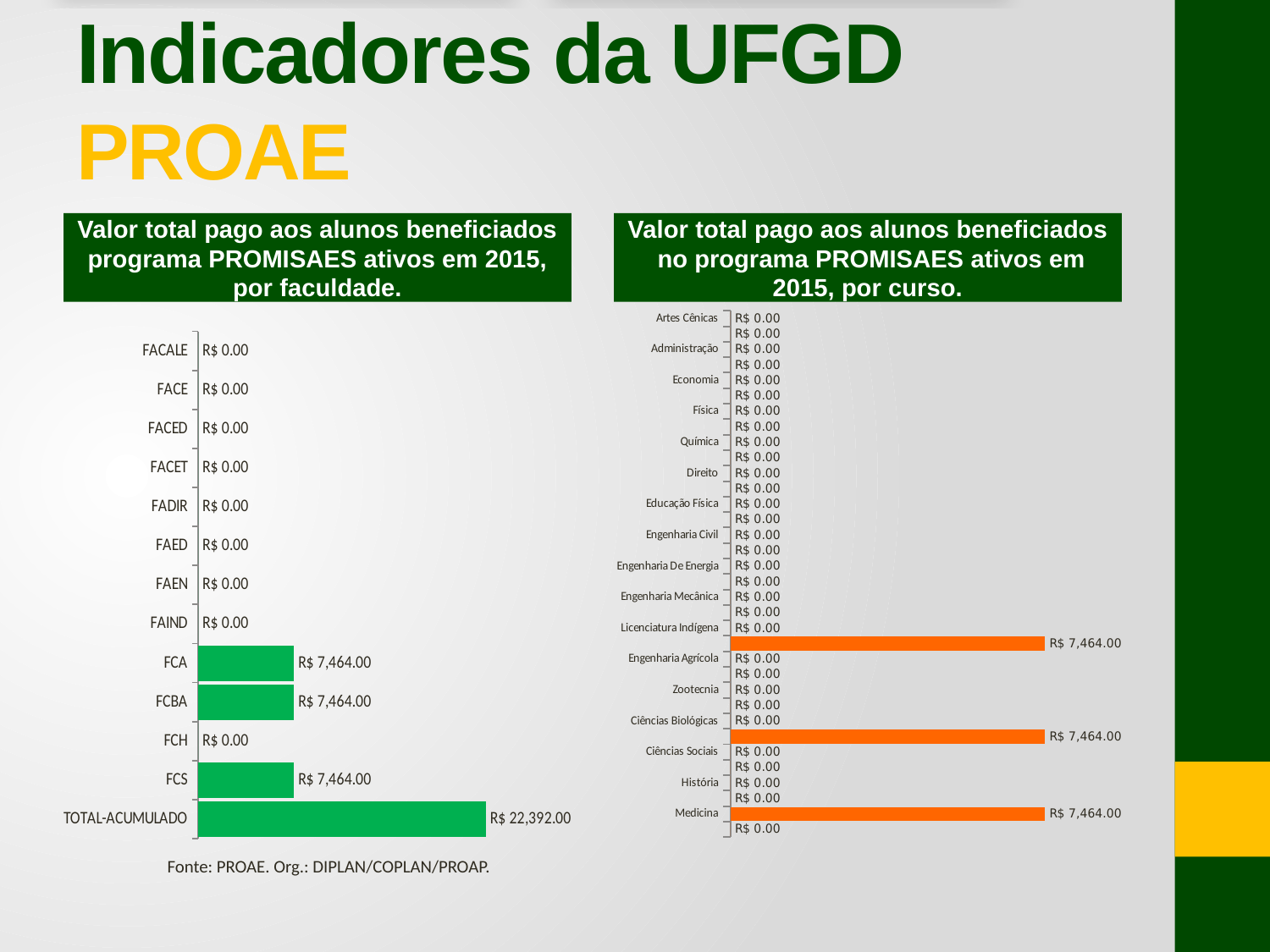

# Indicadores da UFGD PROAE
Valor total pago aos alunos beneficiados programa PROMISAES ativos em 2015, por faculdade.
Valor total pago aos alunos beneficiados  no programa PROMISAES ativos em 2015, por curso.

### Chart

| Category | TOTAL |
|---|---|
| FACALE | 0.0 |
| FACE | 0.0 |
| FACED | 0.0 |
| FACET | 0.0 |
| FADIR | 0.0 |
| FAED | 0.0 |
| FAEN | 0.0 |
| FAIND | 0.0 |
| FCA | 7464.0 |
| FCBA | 7464.0 |
| FCH | 0.0 |
| FCS | 7464.0 |
| TOTAL-ACUMULADO | 22392.0 |

### Chart

| Category | CURSO |
|---|---|
| Artes Cênicas | 0.0 |
| Letras | 0.0 |
| Administração | 0.0 |
| Ciências Contábeis | 0.0 |
| Economia | 0.0 |
| Engenharia da Computação | 0.0 |
| Física | 0.0 |
| Matemática | 0.0 |
| Química | 0.0 |
| Sistemas De Informação | 0.0 |
| Direito | 0.0 |
| Relações Internacionais | 0.0 |
| Educação Física | 0.0 |
| Pedagogia | 0.0 |
| Engenharia Civil | 0.0 |
| Engenharia De Alimentos | 0.0 |
| Engenharia De Energia | 0.0 |
| Engenharia De Produção | 0.0 |
| Engenharia Mecânica | 0.0 |
| Educação do campo | 0.0 |
| Licenciatura Indígena | 0.0 |
| Agronomia | 7464.0 |
| Engenharia Agrícola | 0.0 |
| Engenharia de Aquicultura | 0.0 |
| Zootecnia | 0.0 |
| Biotecnologia | 0.0 |
| Ciências Biológicas | 0.0 |
| Gestão Ambiental | 7464.0 |
| Ciências Sociais | 0.0 |
| Geografia | 0.0 |
| História | 0.0 |
| Psicologia | 0.0 |
| Medicina | 7464.0 |
| Nutrição | 0.0 |
Fonte: PROAE. Org.: DIPLAN/COPLAN/PROAP.